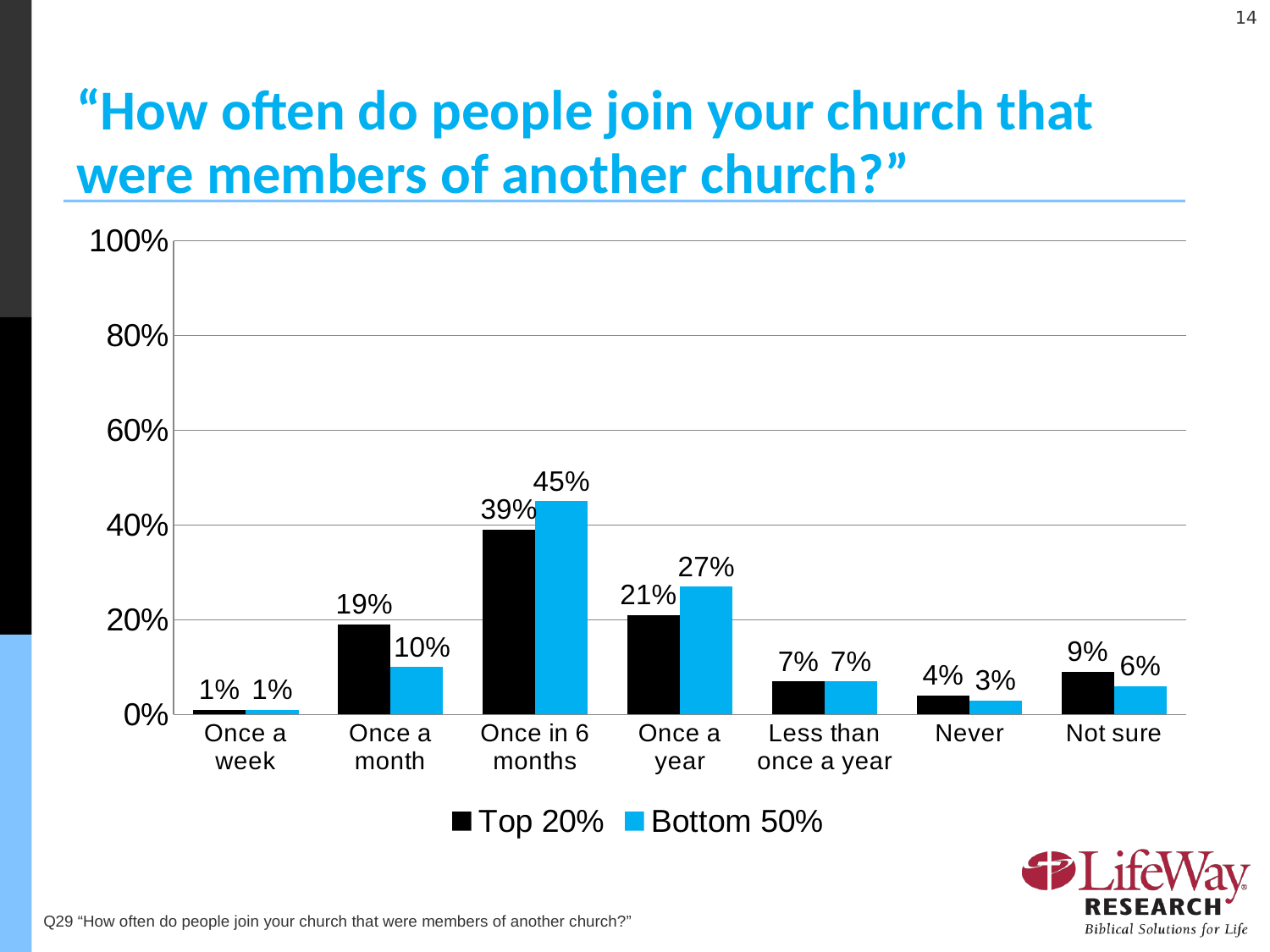

# “How often do people join your church that were members of another church?”

### Chart

| Category | Top 20% | Bottom 50% |
|---|---|---|
| Once a week | 0.01 | 0.01 |
| Once a month | 0.19 | 0.1 |
| Once in 6 months | 0.39 | 0.45 |
| Once a year | 0.21 | 0.27 |
| Less than once a year | 0.07 | 0.07 |
| Never | 0.04 | 0.03 |
| Not sure | 0.09 | 0.06 |
Q29 “How often do people join your church that were members of another church?”